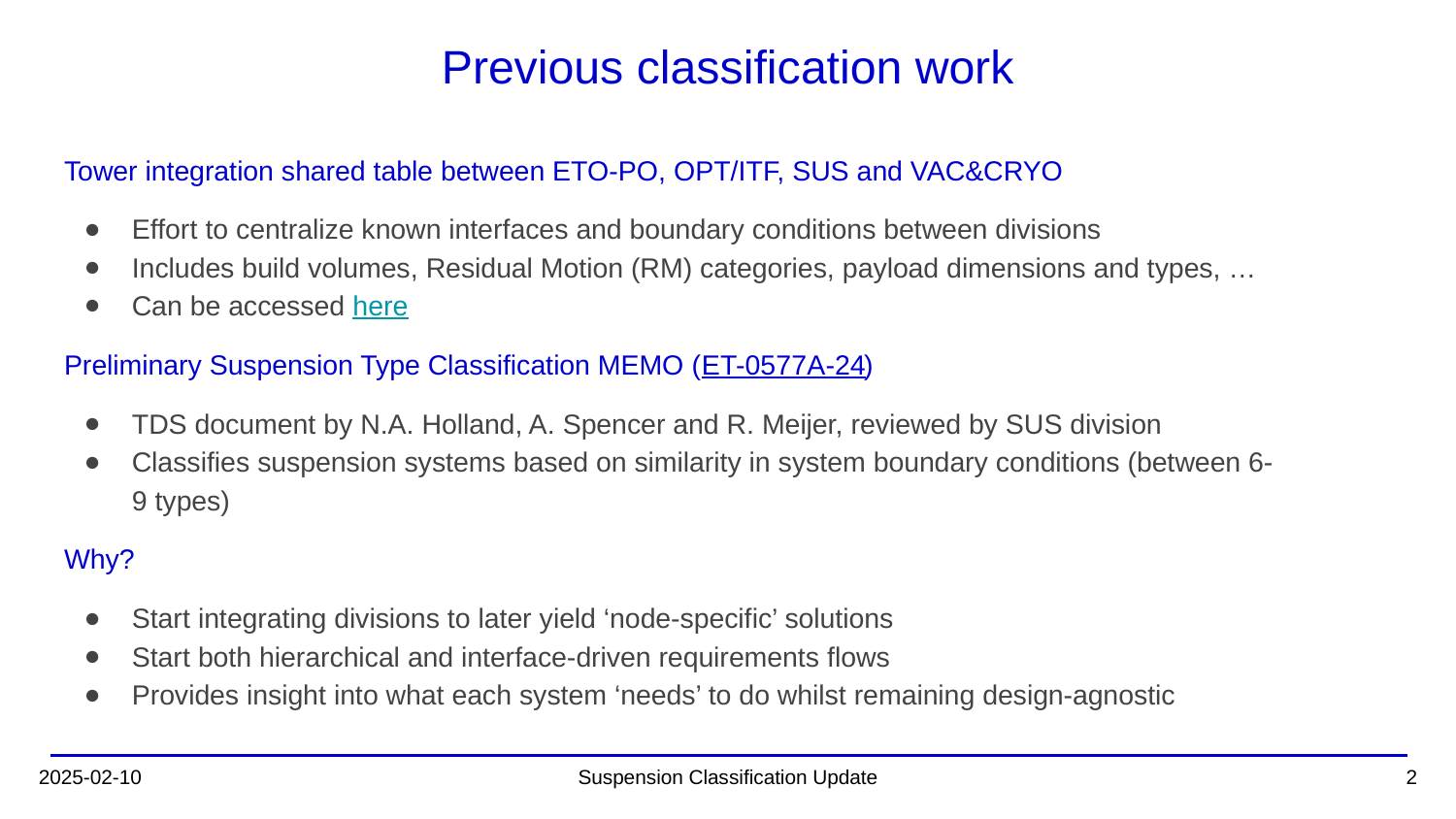

# Previous classification work
Tower integration shared table between ETO-PO, OPT/ITF, SUS and VAC&CRYO
Effort to centralize known interfaces and boundary conditions between divisions
Includes build volumes, Residual Motion (RM) categories, payload dimensions and types, …
Can be accessed here
Preliminary Suspension Type Classification MEMO (ET-0577A-24)
TDS document by N.A. Holland, A. Spencer and R. Meijer, reviewed by SUS division
Classifies suspension systems based on similarity in system boundary conditions (between 6-9 types)
Why?
Start integrating divisions to later yield ‘node-specific’ solutions
Start both hierarchical and interface-driven requirements flows
Provides insight into what each system ‘needs’ to do whilst remaining design-agnostic
2025-02-10
Suspension Classification Update
2